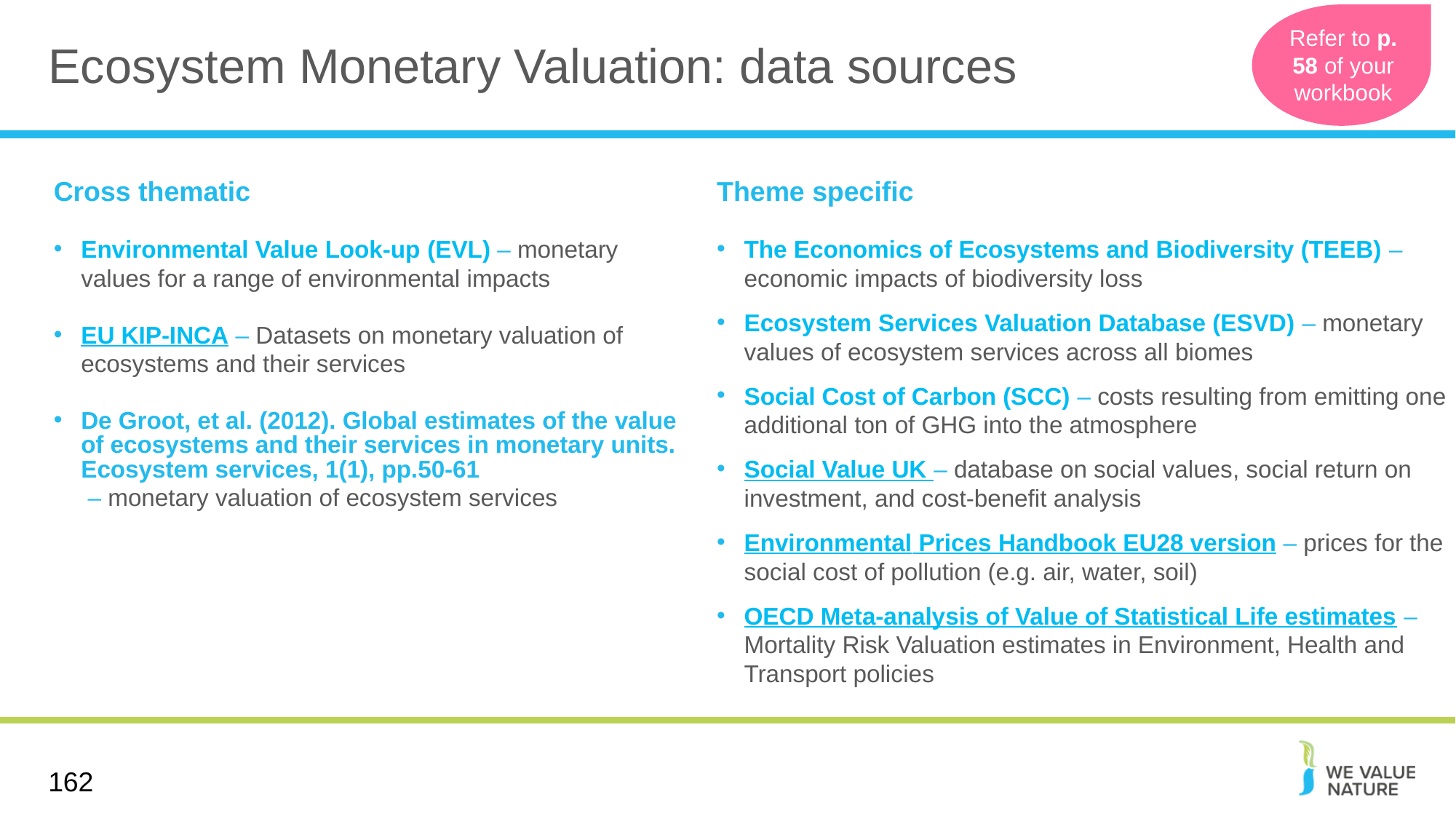

# Ecosystem Monetary Valuation: data sources
Refer to p. 58 of your workbook
Cross thematic
Environmental Value Look-up (EVL) – monetary values for a range of environmental impacts
EU KIP-INCA – Datasets on monetary valuation of ecosystems and their services
De Groot, et al. (2012). Global estimates of the value of ecosystems and their services in monetary units. Ecosystem services, 1(1), pp.50-61 – monetary valuation of ecosystem services

Theme specific
The Economics of Ecosystems and Biodiversity (TEEB) –economic impacts of biodiversity loss
Ecosystem Services Valuation Database (ESVD) – monetary values of ecosystem services across all biomes
Social Cost of Carbon (SCC) – costs resulting from emitting one additional ton of GHG into the atmosphere
Social Value UK – database on social values, social return on investment, and cost-benefit analysis
Environmental Prices Handbook EU28 version – prices for the social cost of pollution (e.g. air, water, soil)
OECD Meta-analysis of Value of Statistical Life estimates – Mortality Risk Valuation estimates in Environment, Health and Transport policies

162